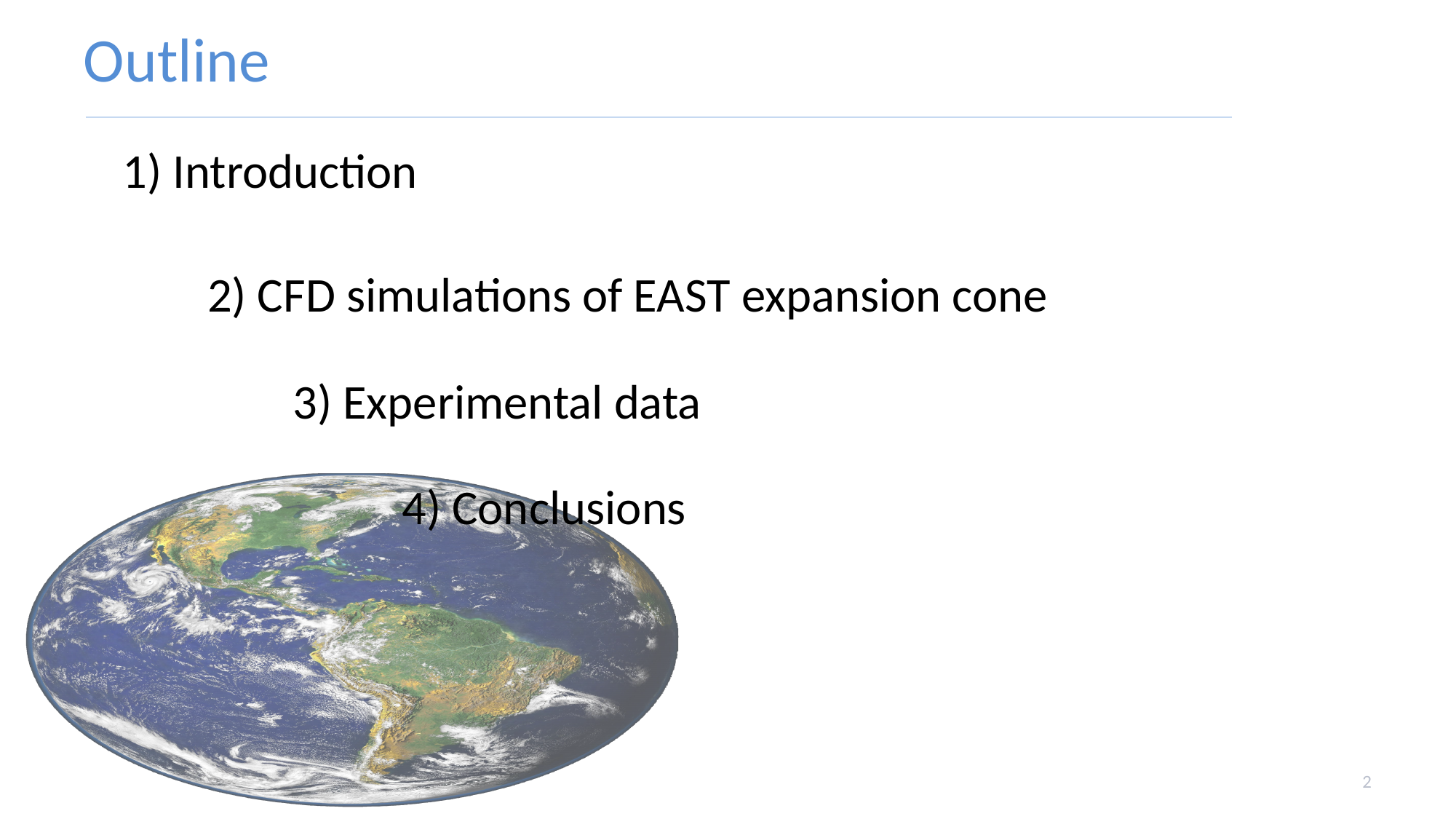

# Outline
1) Introduction

2) CFD simulations of EAST expansion cone

3) Experimental data

	4) Conclusions

2